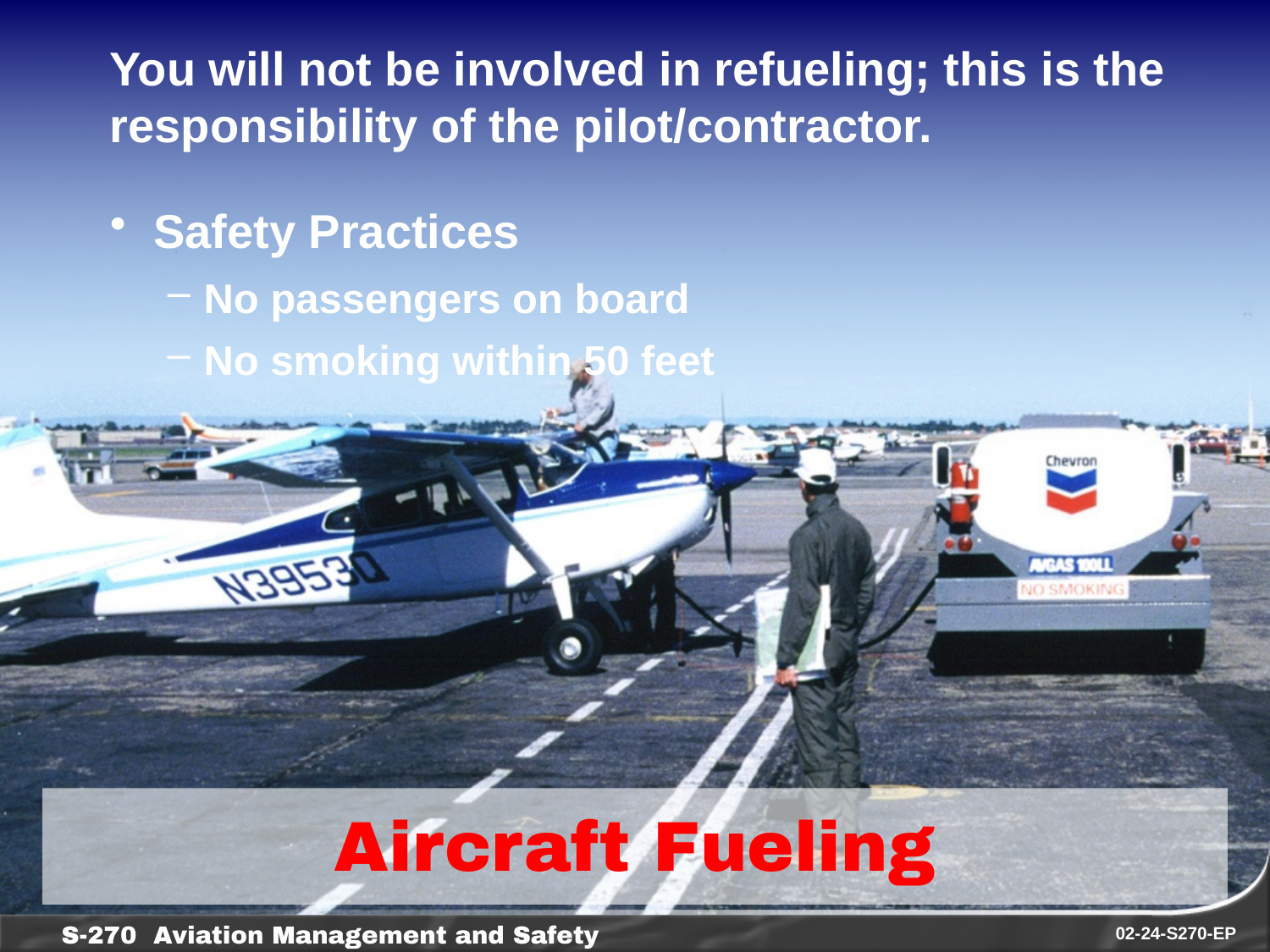

You will not be involved in refueling; this is the responsibility of the pilot/contractor.

Safety Practices
No passengers on board
No smoking within 50 feet
# Aircraft Fueling
S-270  Aviation Management and Safety